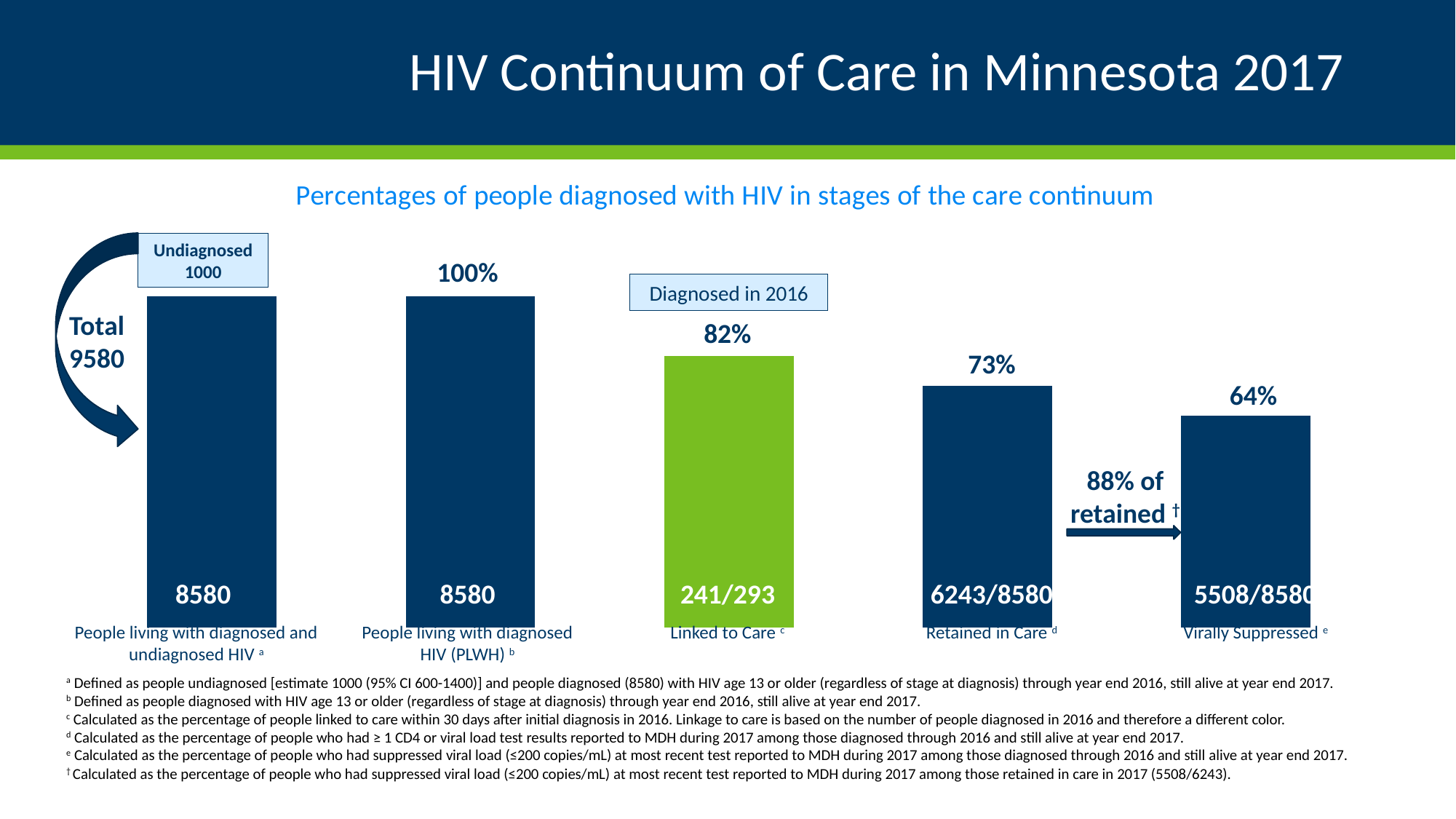

# HIV Continuum of Care in Minnesota 2017

### Chart: Percentages of people diagnosed with HIV in stages of the care continuum

| Category | Series 1 |
|---|---|
| Category 1 | 1.0 |
| Category 2 | 1.0 |
| Category 3 | 0.82 |
| Category 4 | 0.73 |
Undiagnosed 1000
100%
Diagnosed in 2016
Total 9580
82%
73%
64%
88% of retained †

8580
8580
241/293
6243/8580
5508/8580
People living with diagnosed and undiagnosed HIV a
People living with diagnosed HIV (PLWH) b
Linked to Care c
Retained in Care d
Virally Suppressed e
a Defined as people undiagnosed [estimate 1000 (95% CI 600-1400)] and people diagnosed (8580) with HIV age 13 or older (regardless of stage at diagnosis) through year end 2016, still alive at year end 2017.
b Defined as people diagnosed with HIV age 13 or older (regardless of stage at diagnosis) through year end 2016, still alive at year end 2017.
c Calculated as the percentage of people linked to care within 30 days after initial diagnosis in 2016. Linkage to care is based on the number of people diagnosed in 2016 and therefore a different color.
d Calculated as the percentage of people who had ≥ 1 CD4 or viral load test results reported to MDH during 2017 among those diagnosed through 2016 and still alive at year end 2017.
e Calculated as the percentage of people who had suppressed viral load (≤200 copies/mL) at most recent test reported to MDH during 2017 among those diagnosed through 2016 and still alive at year end 2017.
† Calculated as the percentage of people who had suppressed viral load (≤200 copies/mL) at most recent test reported to MDH during 2017 among those retained in care in 2017 (5508/6243).